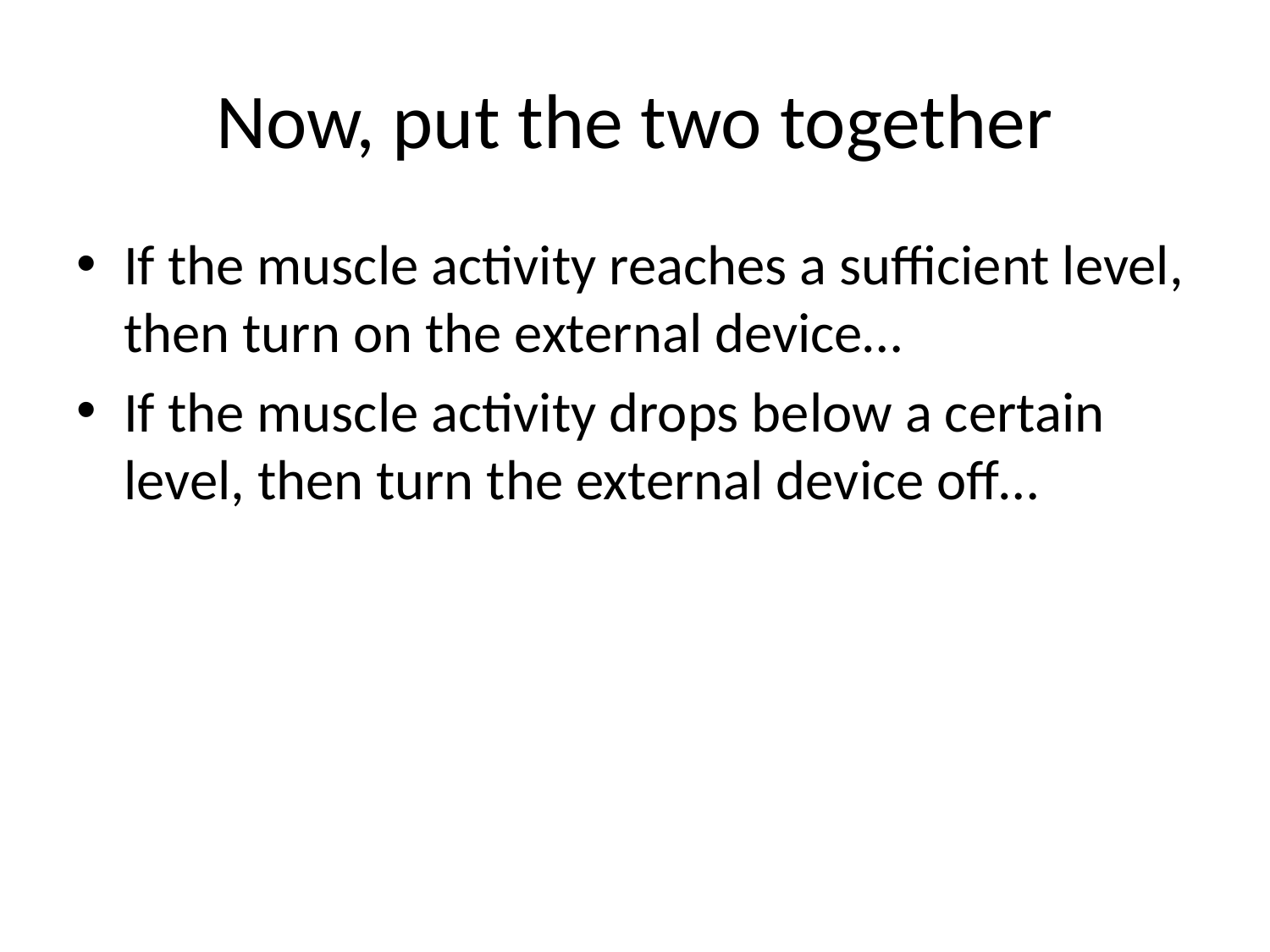

# Now, put the two together
If the muscle activity reaches a sufficient level, then turn on the external device…
If the muscle activity drops below a certain level, then turn the external device off…